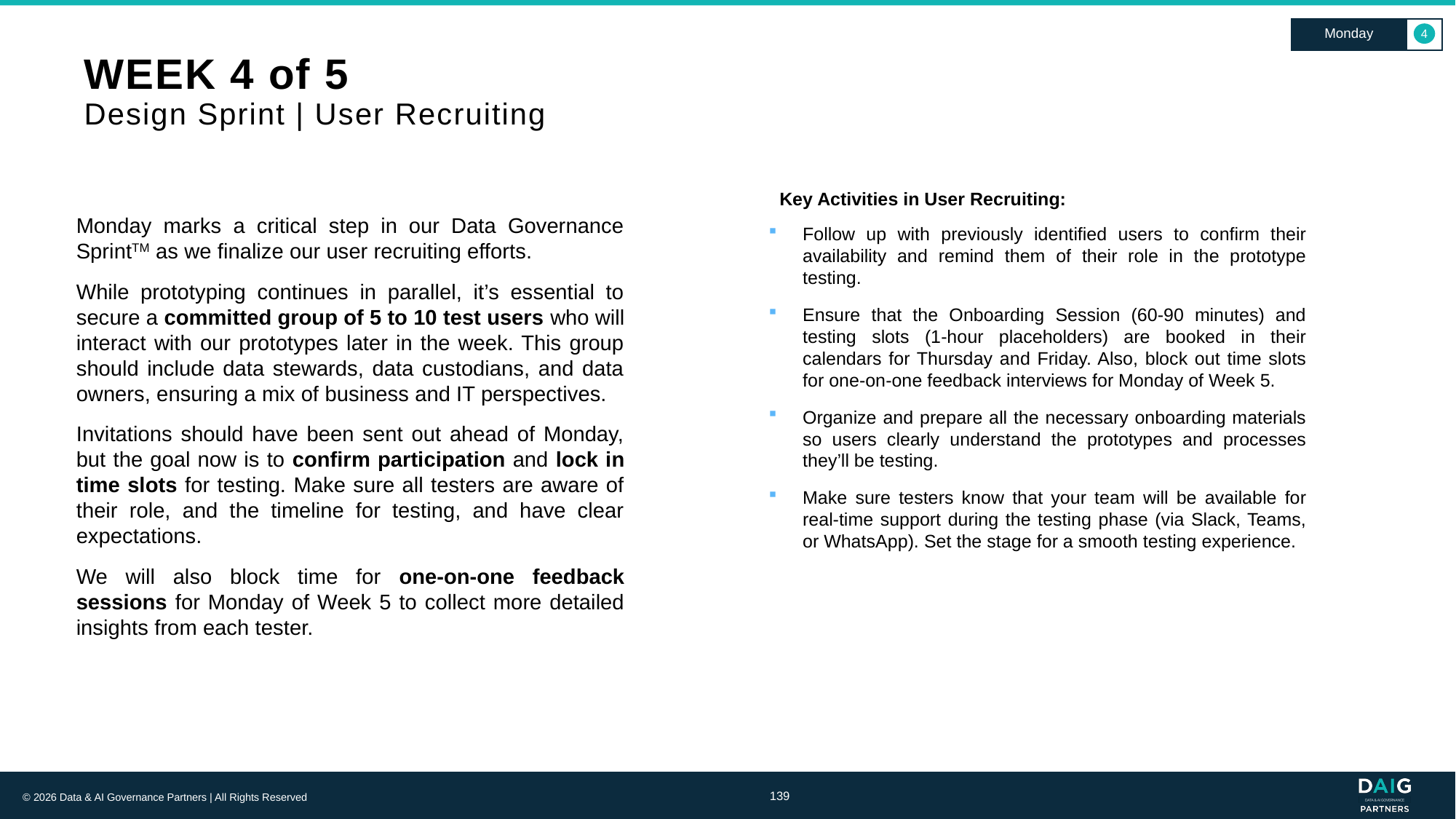

Monday

4
# WEEK 4 of 5 Design Sprint | User Recruiting
Key Activities in User Recruiting:
Follow up with previously identified users to confirm their availability and remind them of their role in the prototype testing.
Ensure that the Onboarding Session (60-90 minutes) and testing slots (1-hour placeholders) are booked in their calendars for Thursday and Friday. Also, block out time slots for one-on-one feedback interviews for Monday of Week 5.
Organize and prepare all the necessary onboarding materials so users clearly understand the prototypes and processes they’ll be testing.
Make sure testers know that your team will be available for real-time support during the testing phase (via Slack, Teams, or WhatsApp). Set the stage for a smooth testing experience.
Monday marks a critical step in our Data Governance SprintTM as we finalize our user recruiting efforts.
While prototyping continues in parallel, it’s essential to secure a committed group of 5 to 10 test users who will interact with our prototypes later in the week. This group should include data stewards, data custodians, and data owners, ensuring a mix of business and IT perspectives.
Invitations should have been sent out ahead of Monday, but the goal now is to confirm participation and lock in time slots for testing. Make sure all testers are aware of their role, and the timeline for testing, and have clear expectations.
We will also block time for one-on-one feedback sessions for Monday of Week 5 to collect more detailed insights from each tester.
139
© 2026 Data & AI Governance Partners | All Rights Reserved